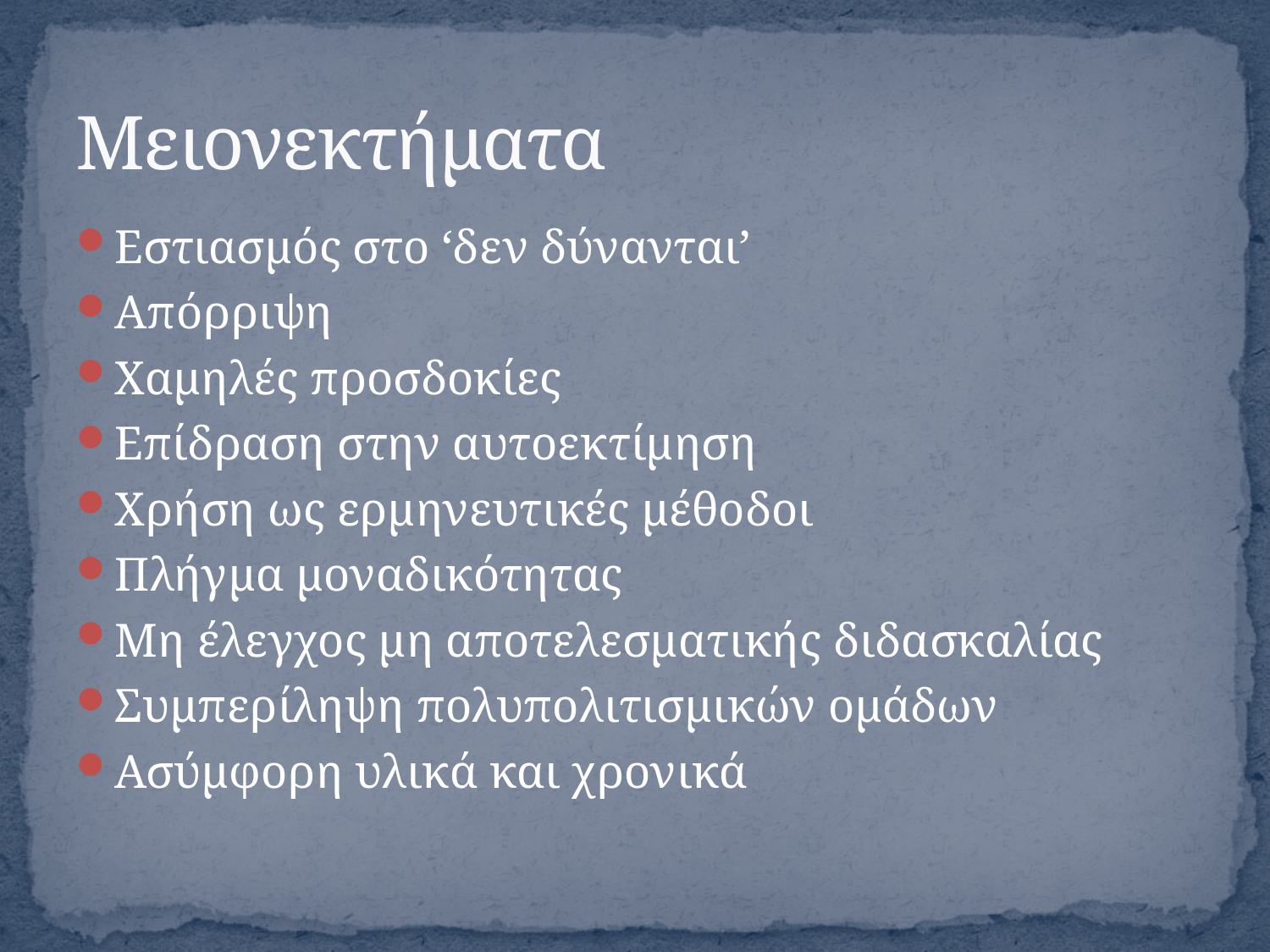

# Μειονεκτήματα
Εστιασμός στο ‘δεν δύνανται’
Απόρριψη
Χαμηλές προσδοκίες
Επίδραση στην αυτοεκτίμηση
Χρήση ως ερμηνευτικές μέθοδοι
Πλήγμα μοναδικότητας
Μη έλεγχος μη αποτελεσματικής διδασκαλίας
Συμπερίληψη πολυπολιτισμικών ομάδων
Ασύμφορη υλικά και χρονικά